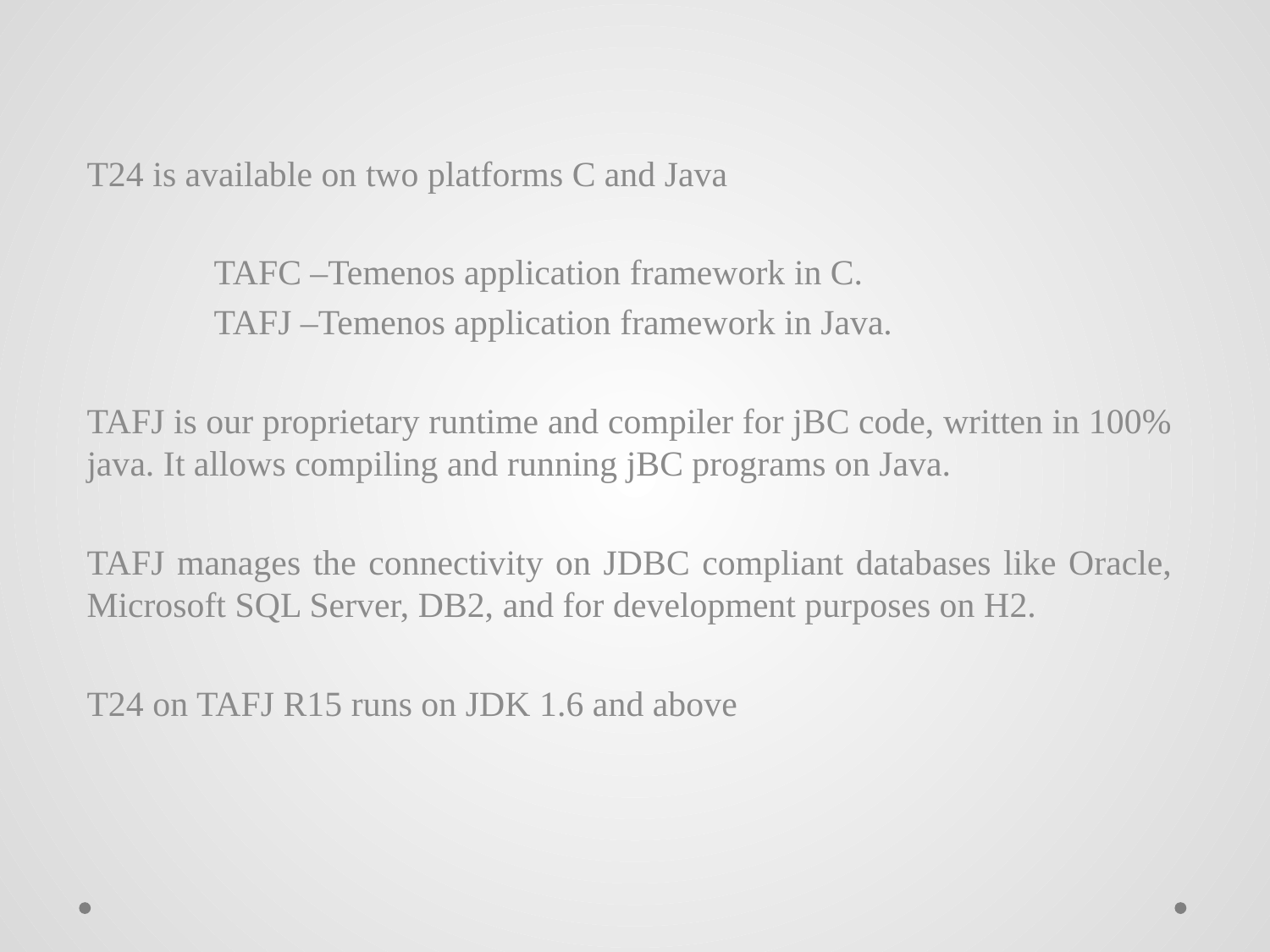

T24 is available on two platforms C and Java

	TAFC –Temenos application framework in C.
	TAFJ –Temenos application framework in Java.

TAFJ is our proprietary runtime and compiler for jBC code, written in 100% java. It allows compiling and running jBC programs on Java.

TAFJ manages the connectivity on JDBC compliant databases like Oracle, Microsoft SQL Server, DB2, and for development purposes on H2.

T24 on TAFJ R15 runs on JDK 1.6 and above